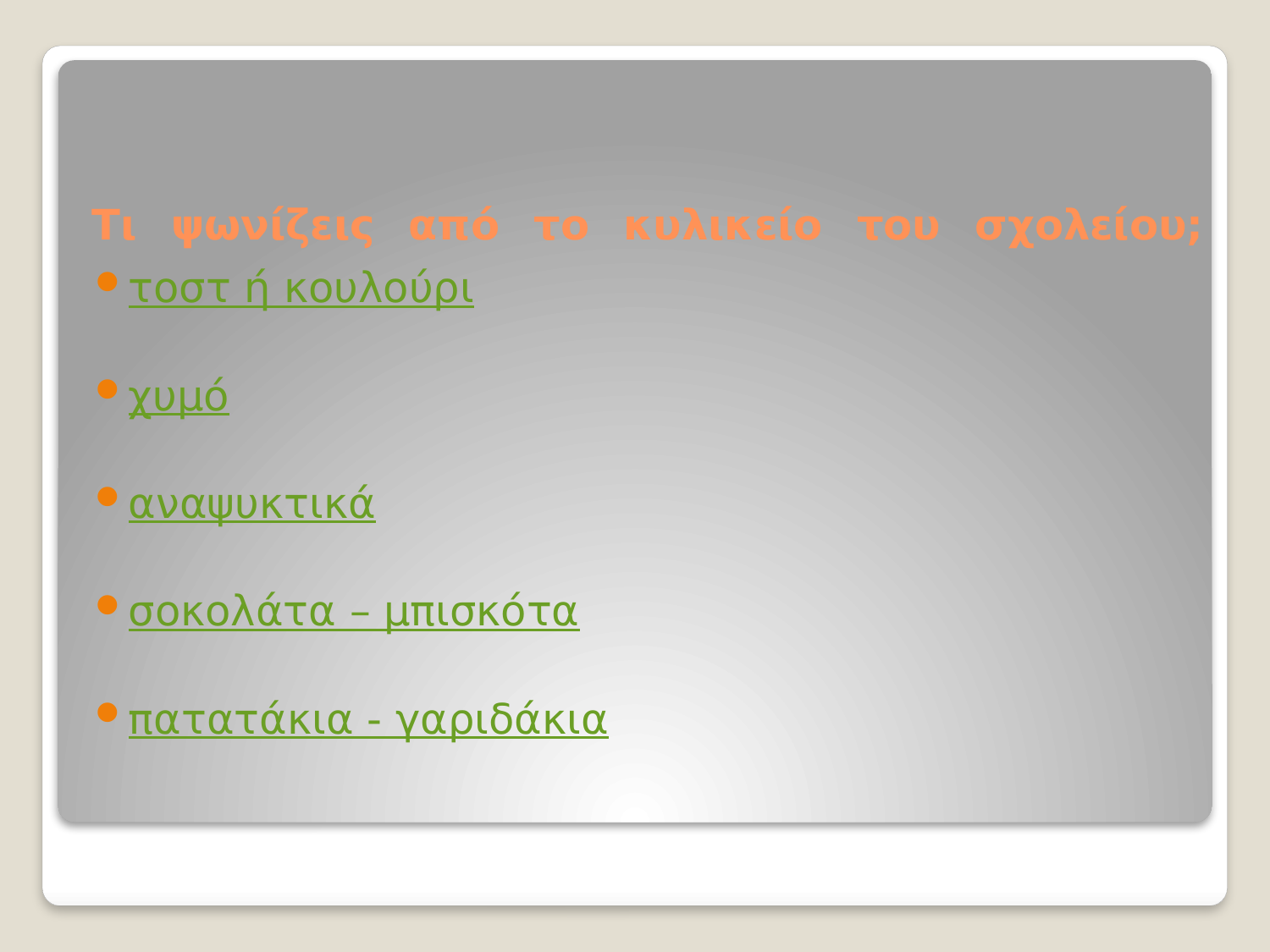

# Τι ψωνίζεις από το κυλικείο του σχολείου;
τοστ ή κουλούρι

χυμό

αναψυκτικά

σοκολάτα – μπισκότα

πατατάκια - γαριδάκια